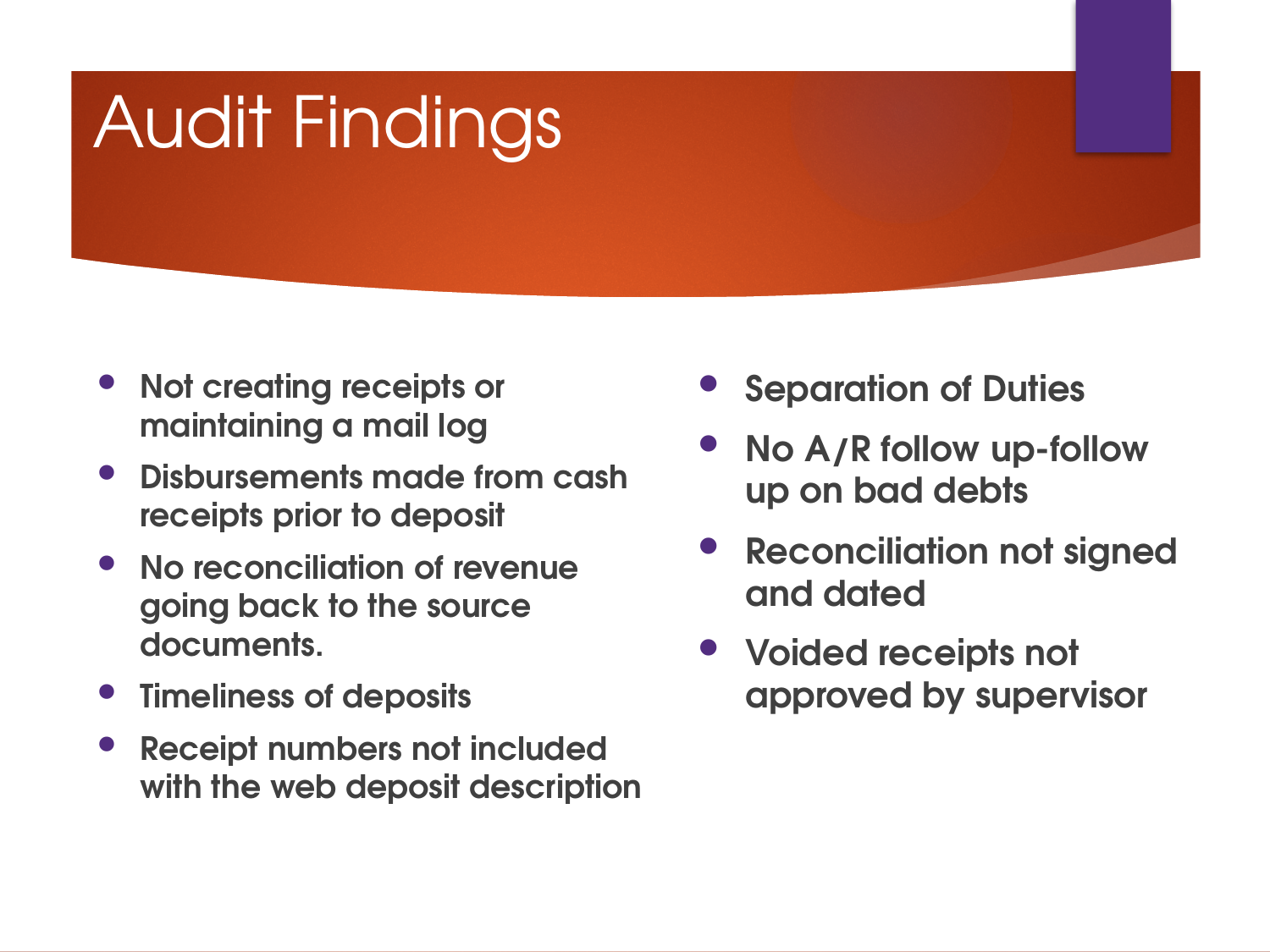

# Audit Findings
Not creating receipts or maintaining a mail log
Disbursements made from cash receipts prior to deposit
No reconciliation of revenue going back to the source documents.
Timeliness of deposits
Receipt numbers not included with the web deposit description

Separation of Duties
No A/R follow up-follow up on bad debts
Reconciliation not signed and dated
Voided receipts not approved by supervisor